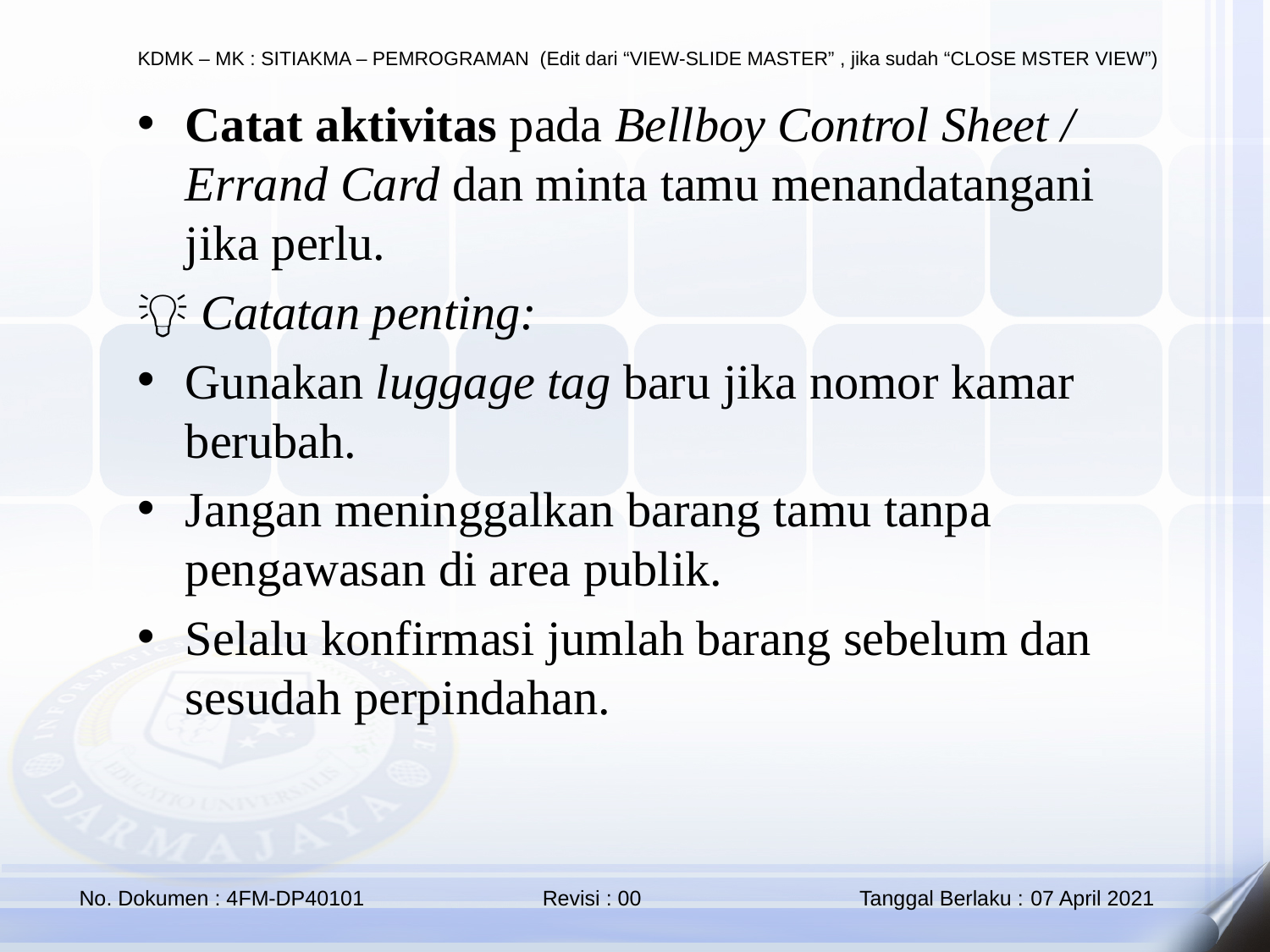

Catat aktivitas pada Bellboy Control Sheet / Errand Card dan minta tamu menandatangani jika perlu.
💡 Catatan penting:
Gunakan luggage tag baru jika nomor kamar berubah.
Jangan meninggalkan barang tamu tanpa pengawasan di area publik.
Selalu konfirmasi jumlah barang sebelum dan sesudah perpindahan.